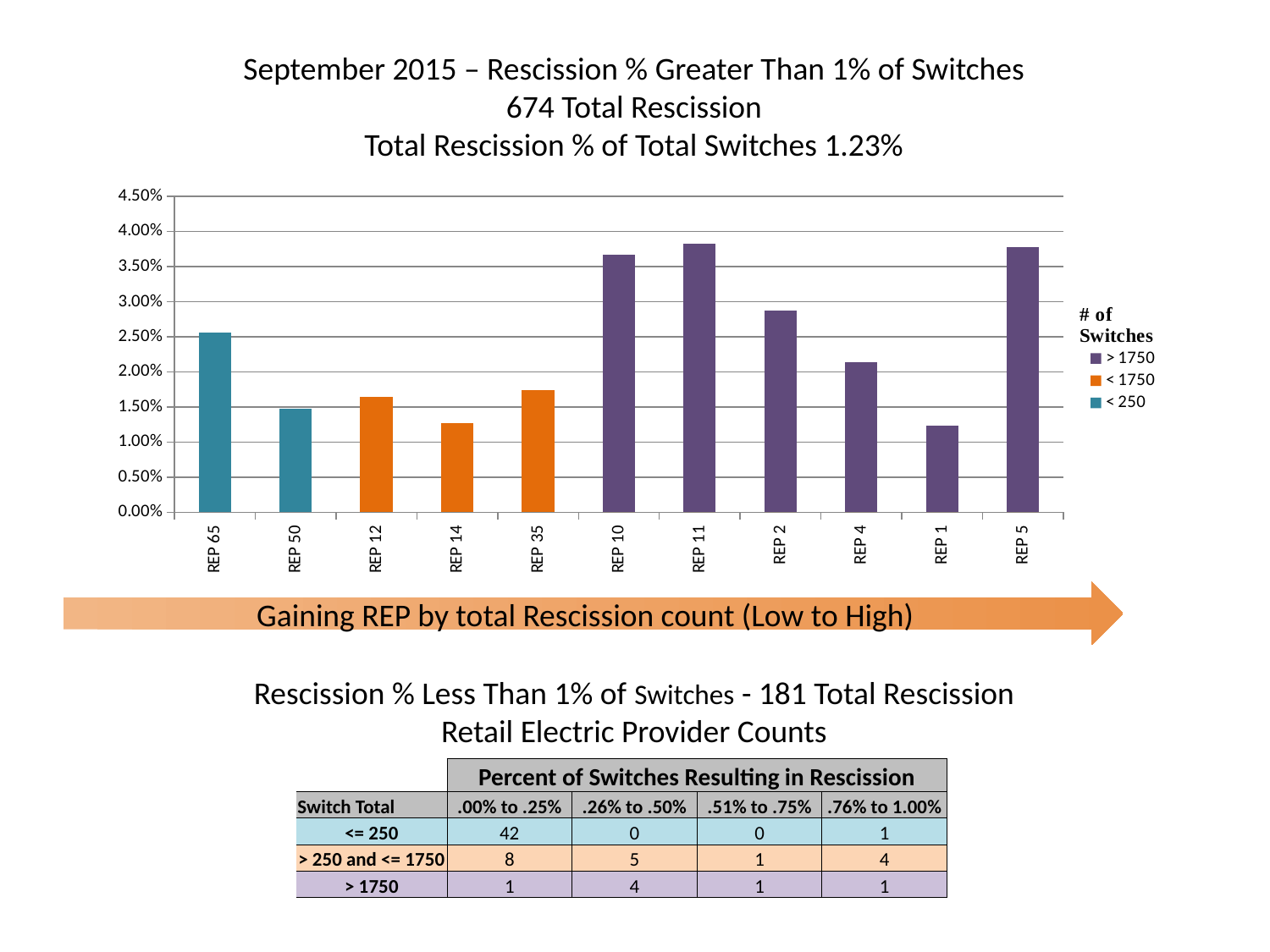

September 2015 – Rescission % Greater Than 1% of Switches
674 Total Rescission
Total Rescission % of Total Switches 1.23%

### Chart

| Category | < 250 | < 1750 | > 1750 |
|---|---|---|---|
| REP 65 | 0.0256410256410256 | 0.0 | 0.0 |
| REP 50 | 0.0147058823529411 | 0.0 | 0.0 |
| REP 12 | 0.0 | 0.0164835164835164 | 0.0 |
| REP 14 | 0.0 | 0.0127118644067796 | 0.0 |
| REP 35 | 0.0 | 0.0174216027874564 | 0.0 |
| REP 10 | 0.0 | 0.0 | 0.0367081113084665 |
| REP 11 | 0.0 | 0.0 | 0.0382293762575452 |
| REP 2 | 0.0 | 0.0 | 0.0287282117495158 |
| REP 4 | 0.0 | 0.0 | 0.0214192990047598 |
| REP 1 | 0.0 | 0.0 | 0.0123420796890184 |
| REP 5 | 0.0 | 0.0 | 0.0377398720682302 |
Gaining REP by total Rescission count (Low to High)
Rescission % Less Than 1% of Switches - 181 Total Rescission
Retail Electric Provider Counts
|  | Percent of Switches Resulting in Rescission |  |  |  |
| --- | --- | --- | --- | --- |
| Switch Total | .00% to .25% | .26% to .50% | .51% to .75% | .76% to 1.00% |
| <= 250 | 42 | 0 | 0 | 1 |
| > 250 and <= 1750 | 8 | 5 | 1 | 4 |
| > 1750 | 1 | 4 | 1 | 1 |